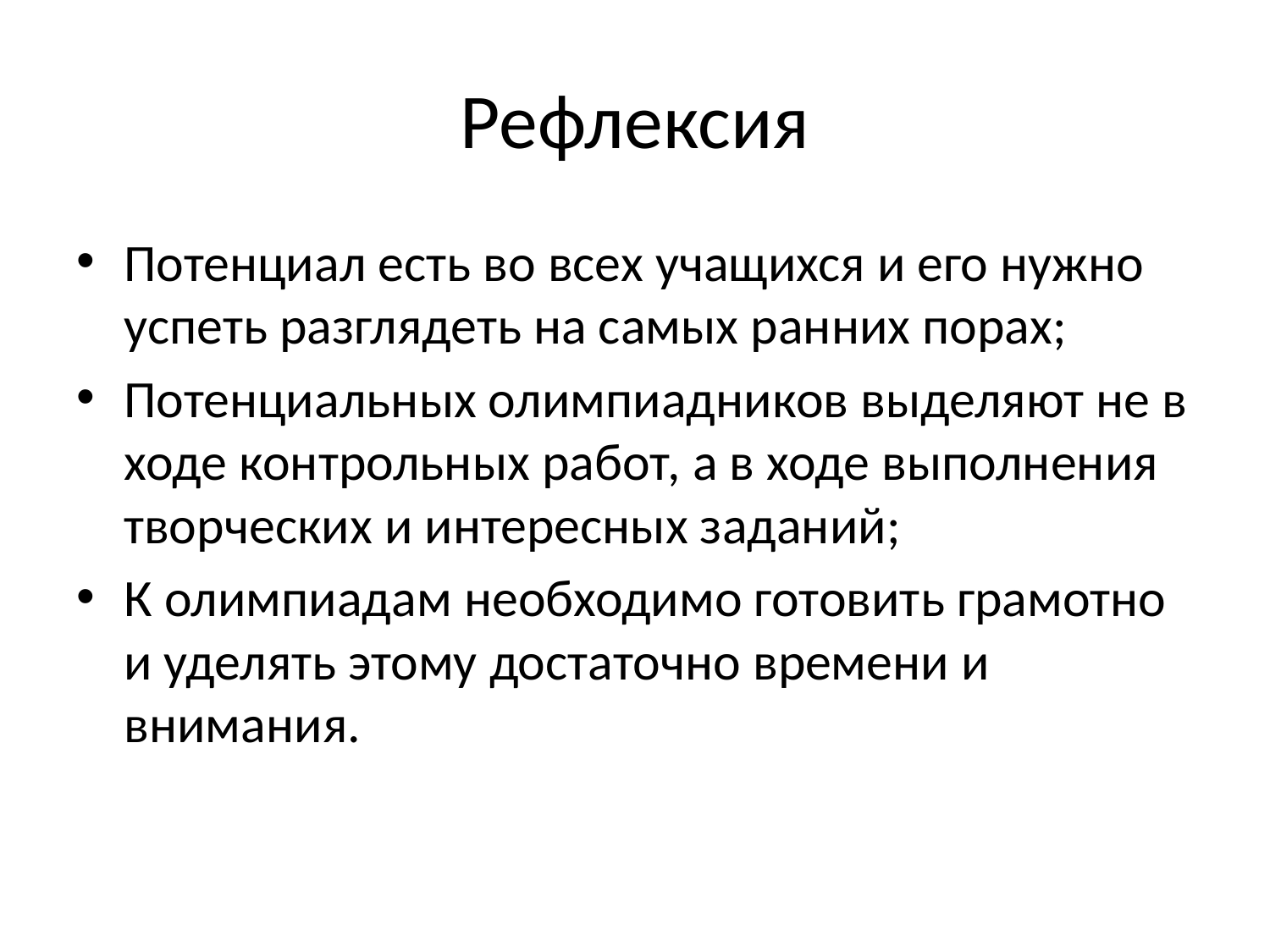

# Рефлексия
Потенциал есть во всех учащихся и его нужно успеть разглядеть на самых ранних порах;
Потенциальных олимпиадников выделяют не в ходе контрольных работ, а в ходе выполнения творческих и интересных заданий;
К олимпиадам необходимо готовить грамотно и уделять этому достаточно времени и внимания.